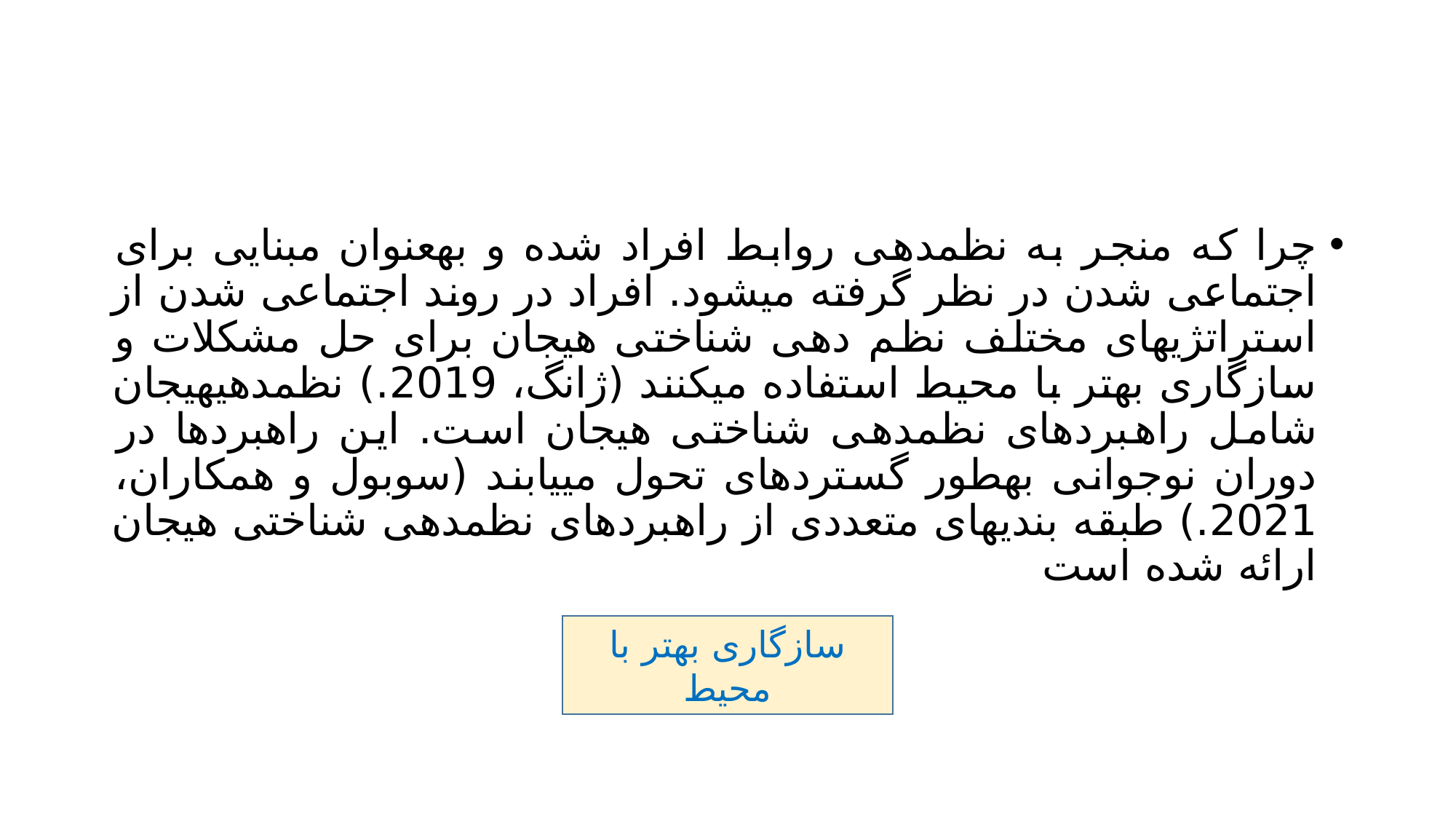

#
چرا که منجر به نظمدهی روابط افراد شده و بهعنوان مبنایی برای اجتماعی شدن در نظر گرفته میشود. افراد در روند اجتماعی شدن از استراتژیهای مختلف نظم دهی شناختی هیجان برای حل مشکلات و سازگاری بهتر با محیط استفاده میکنند (ژانگ، 2019.) نظمدهیهیجان شامل راهبردهای نظمدهی شناختی هیجان است. این راهبردها در دوران نوجوانی بهطور گستردهای تحول مییابند (سوبول و همکاران، 2021.) طبقه بندیهای متعددی از راهبردهای نظمدهی شناختی هیجان ارائه شده است
سازگاری بهتر با محیط